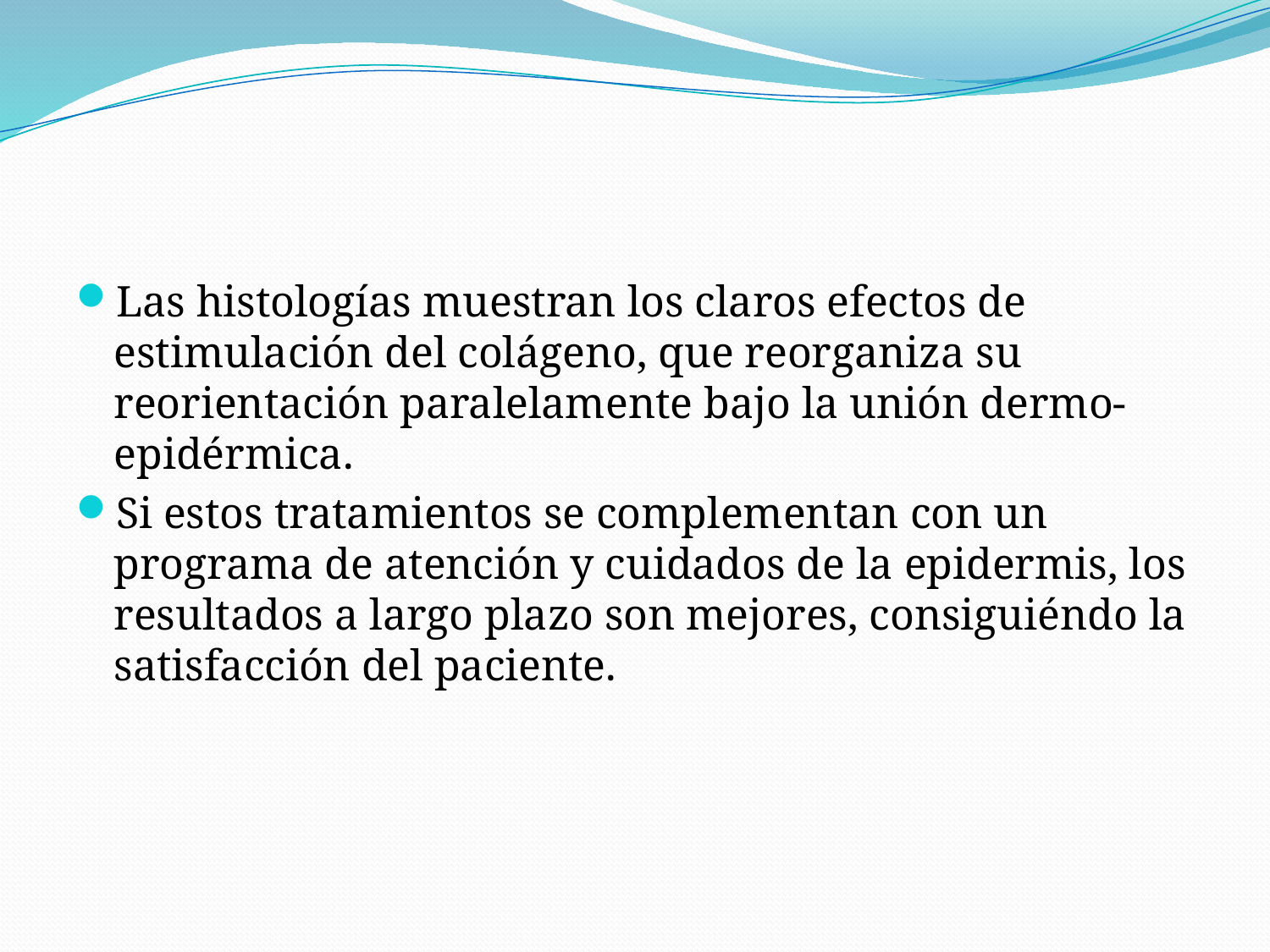

Las histologías muestran los claros efectos de estimulación del colágeno, que reorganiza su reorientación paralelamente bajo la unión dermo-epidérmica.
Si estos tratamientos se complementan con un programa de atención y cuidados de la epidermis, los resultados a largo plazo son mejores, consiguiéndo la satisfacción del paciente.